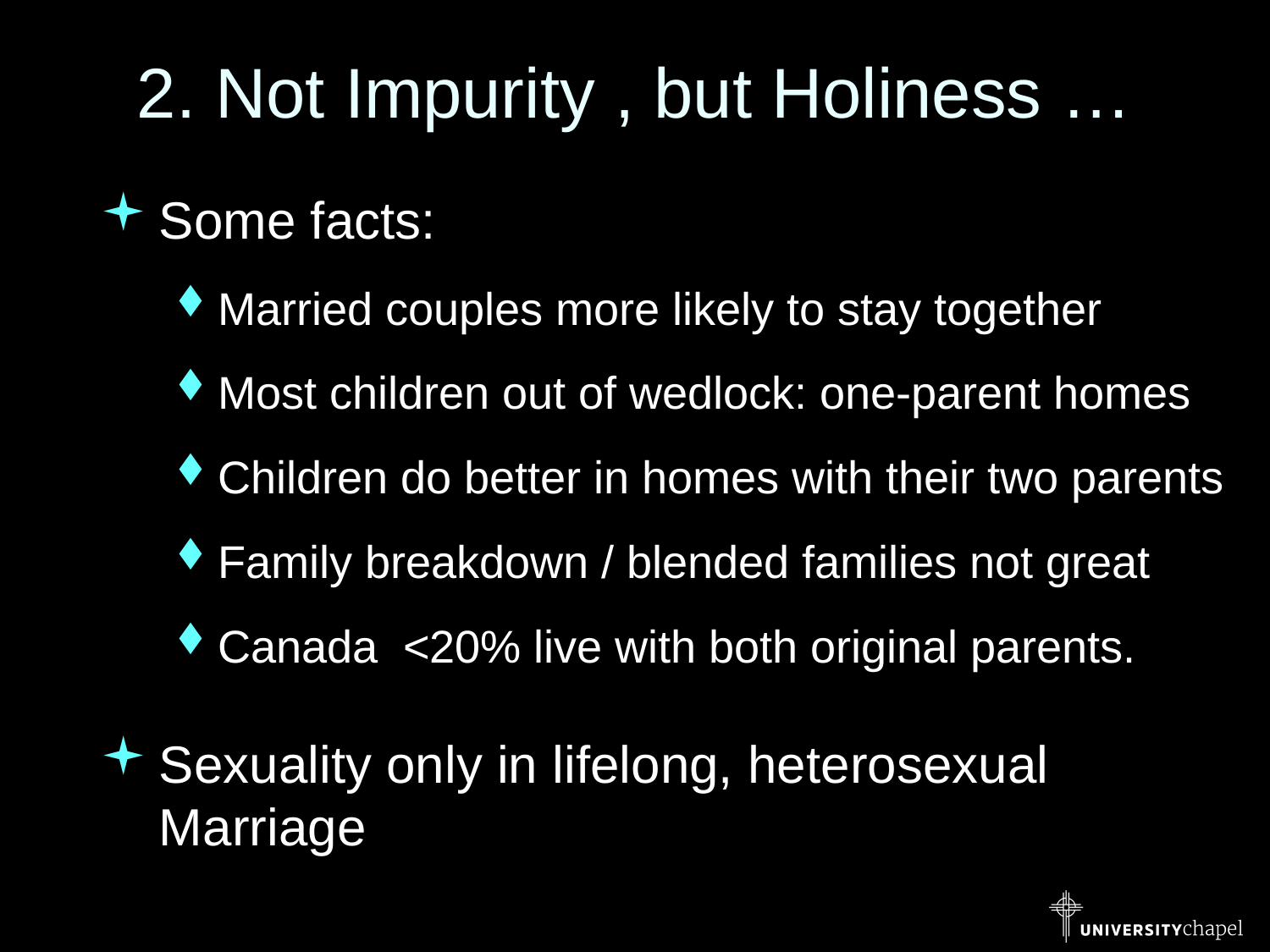

# 2. Not Impurity , but Holiness …
Some facts:
Married couples more likely to stay together
Most children out of wedlock: one-parent homes
Children do better in homes with their two parents
Family breakdown / blended families not great
Canada  <20% live with both original parents.
Sexuality only in lifelong, heterosexual Marriage